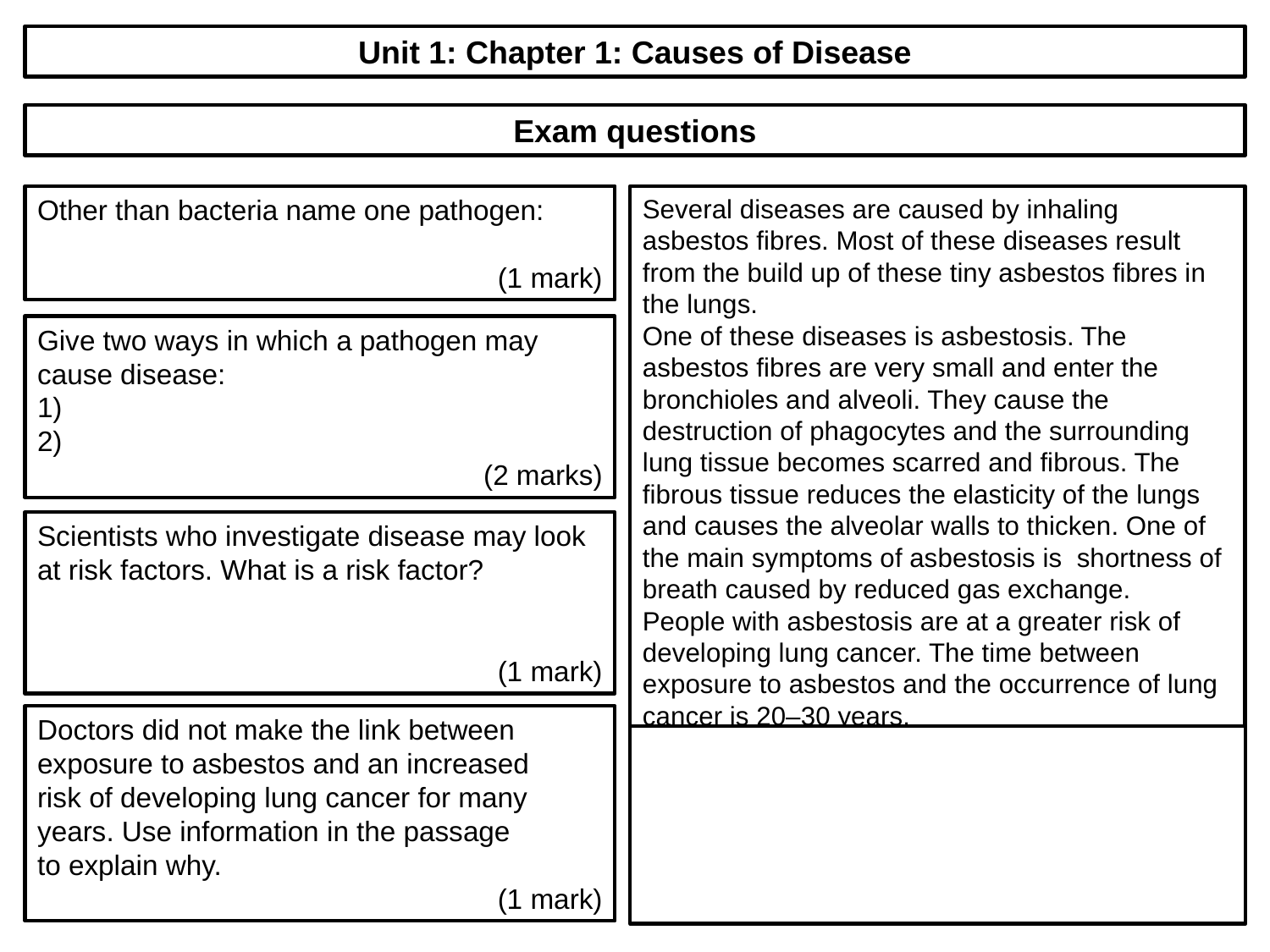

Unit 1: Chapter 1: Causes of Disease
Exam questions
Other than bacteria name one pathogen:

(1 mark)
Several diseases are caused by inhaling asbestos fibres. Most of these diseases result from the build up of these tiny asbestos fibres in the lungs.
One of these diseases is asbestosis. The asbestos fibres are very small and enter the bronchioles and alveoli. They cause the destruction of phagocytes and the surrounding lung tissue becomes scarred and fibrous. The fibrous tissue reduces the elasticity of the lungs and causes the alveolar walls to thicken. One of the main symptoms of asbestosis is  shortness of breath caused by reduced gas exchange.
People with asbestosis are at a greater risk of developing lung cancer. The time between exposure to asbestos and the occurrence of lung cancer is 20–30 years.
Give two ways in which a pathogen may cause disease:
1)
2)
 (2 marks)
Scientists who investigate disease may look at risk factors. What is a risk factor?

(1 mark)
Doctors did not make the link between exposure to asbestos and an increased
risk of developing lung cancer for many years. Use information in the passage
to explain why.
(1 mark)